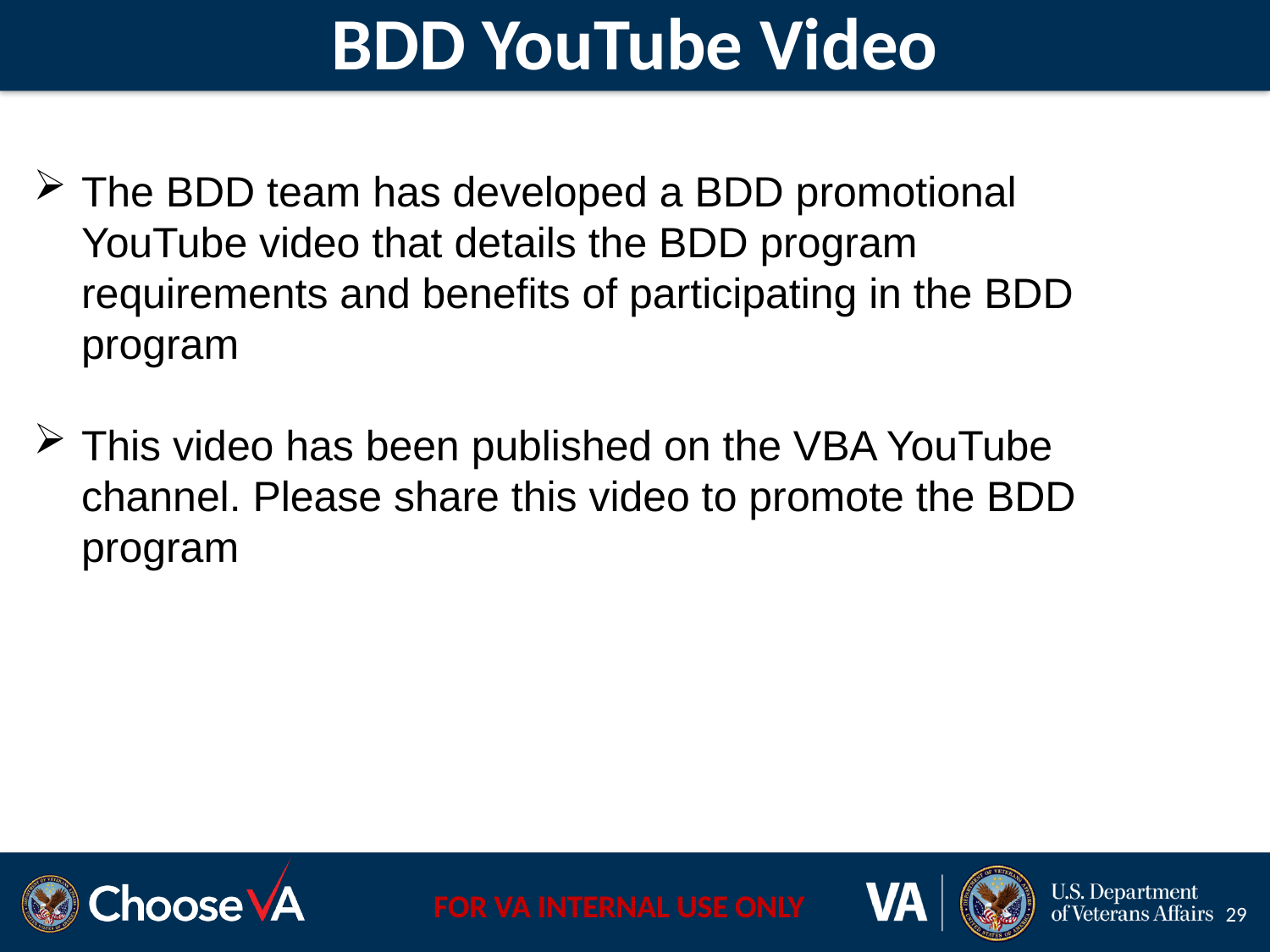

# BDD YouTube Video
The BDD team has developed a BDD promotional YouTube video that details the BDD program requirements and benefits of participating in the BDD program

This video has been published on the VBA YouTube channel. Please share this video to promote the BDD program
29